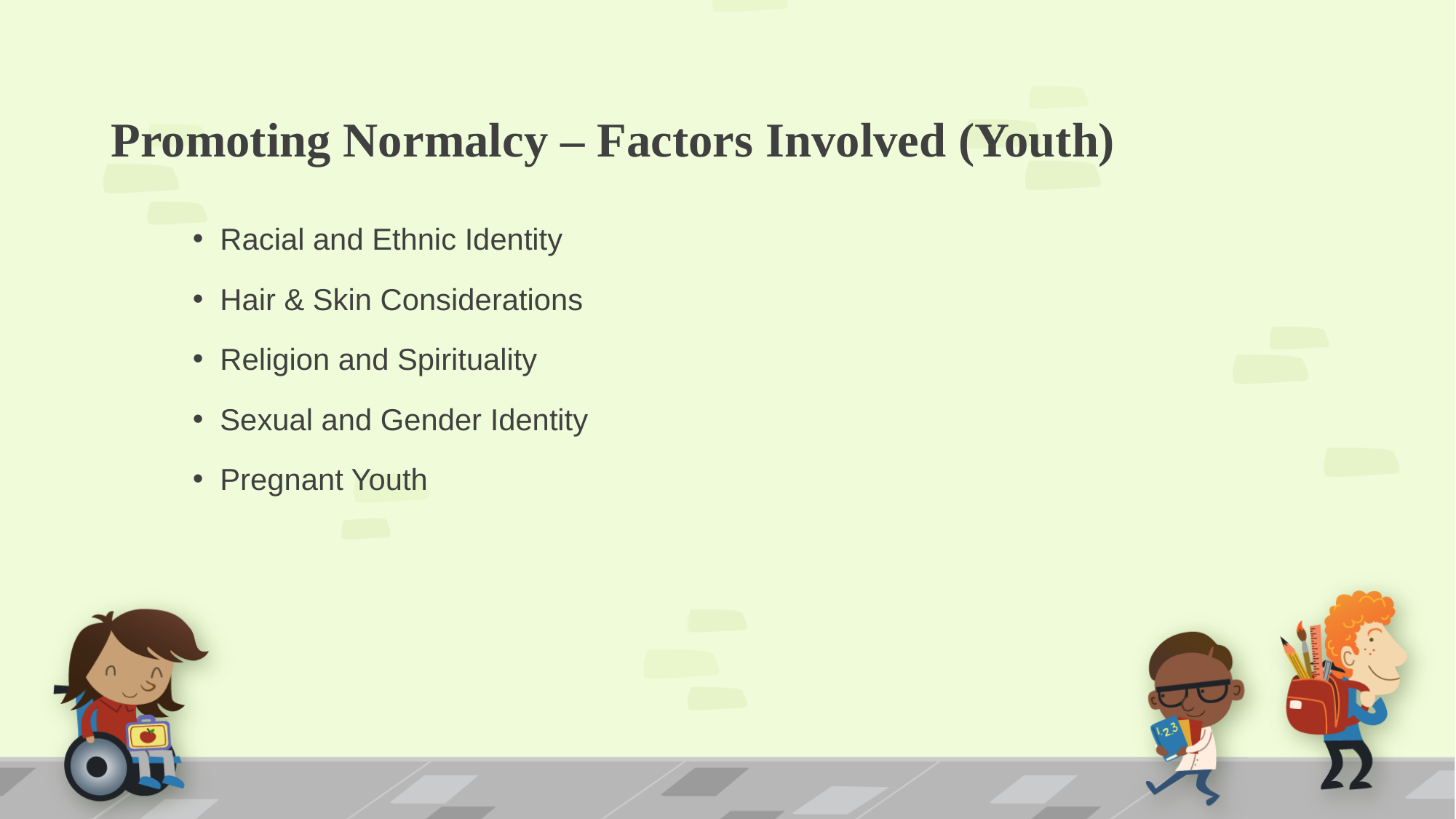

# Promoting Normalcy – Factors Involved (Youth)
Racial and Ethnic Identity
Hair & Skin Considerations
Religion and Spirituality
Sexual and Gender Identity
Pregnant Youth